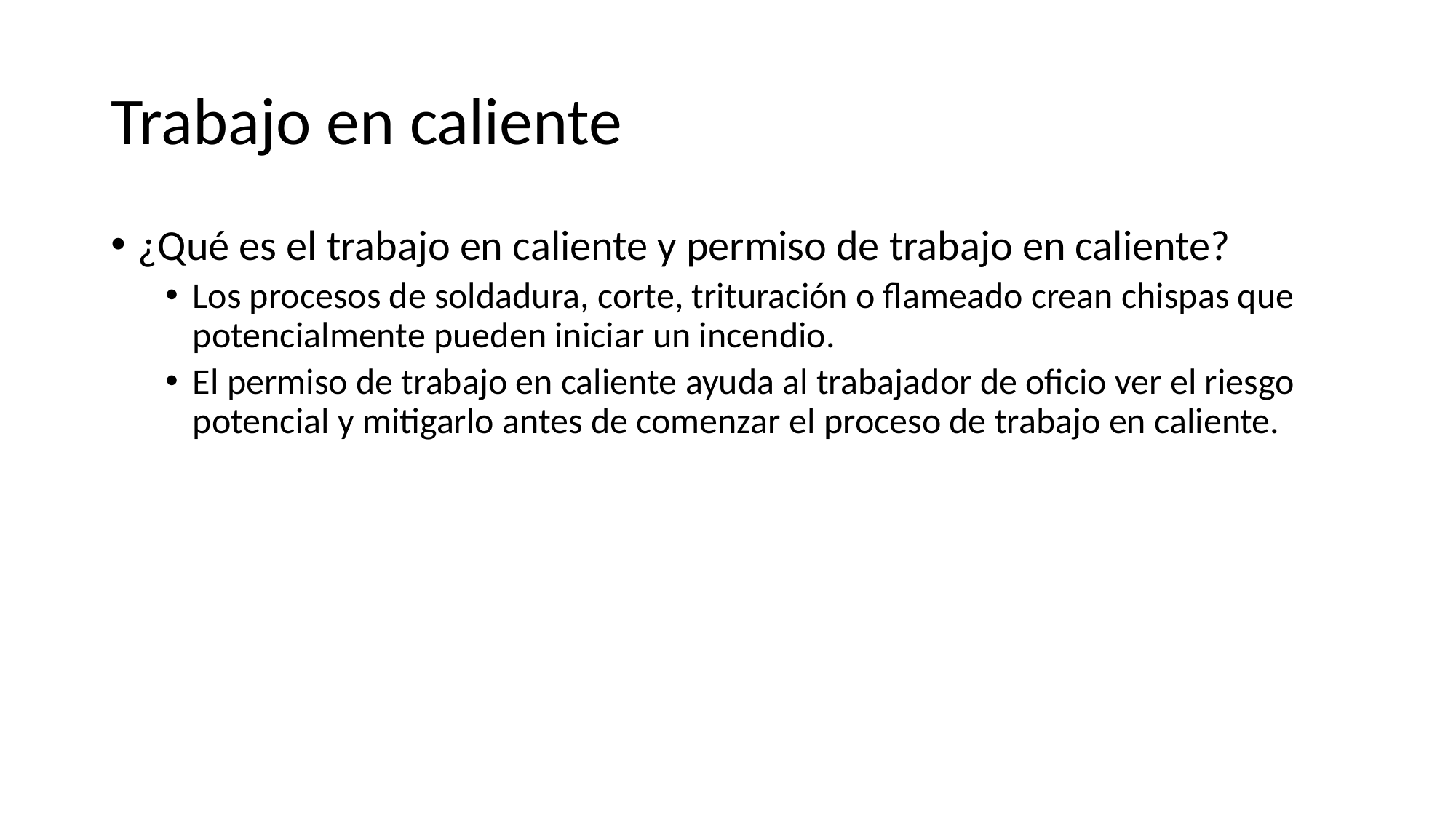

# Trabajo en caliente
¿Qué es el trabajo en caliente y permiso de trabajo en caliente?
Los procesos de soldadura, corte, trituración o flameado crean chispas que potencialmente pueden iniciar un incendio.
El permiso de trabajo en caliente ayuda al trabajador de oficio ver el riesgo potencial y mitigarlo antes de comenzar el proceso de trabajo en caliente.